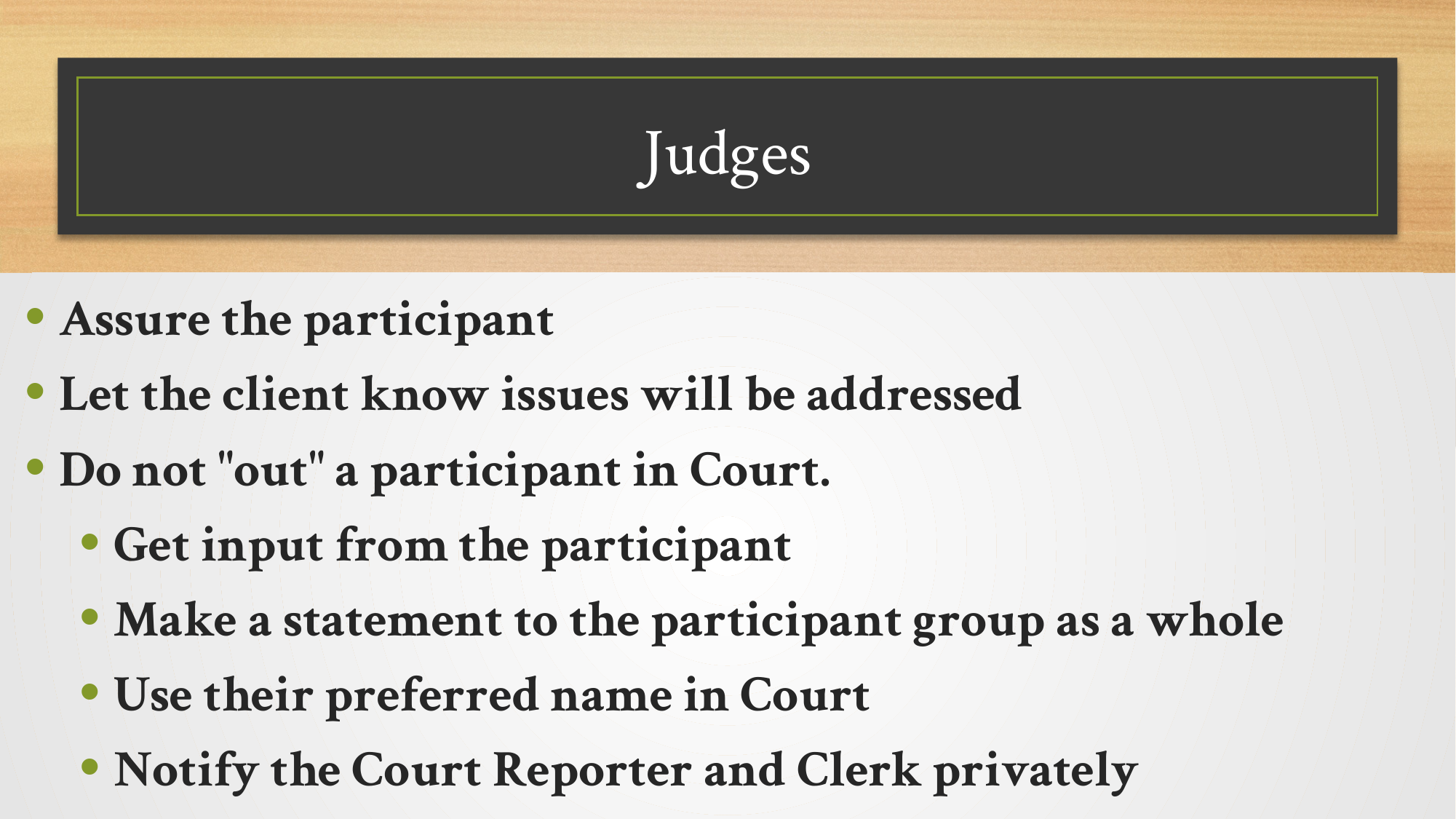

# Judges

Assure the participant
Let the client know issues will be addressed
Do not "out" a participant in Court.
Get input from the participant
Make a statement to the participant group as a whole
Use their preferred name in Court
Notify the Court Reporter and Clerk privately